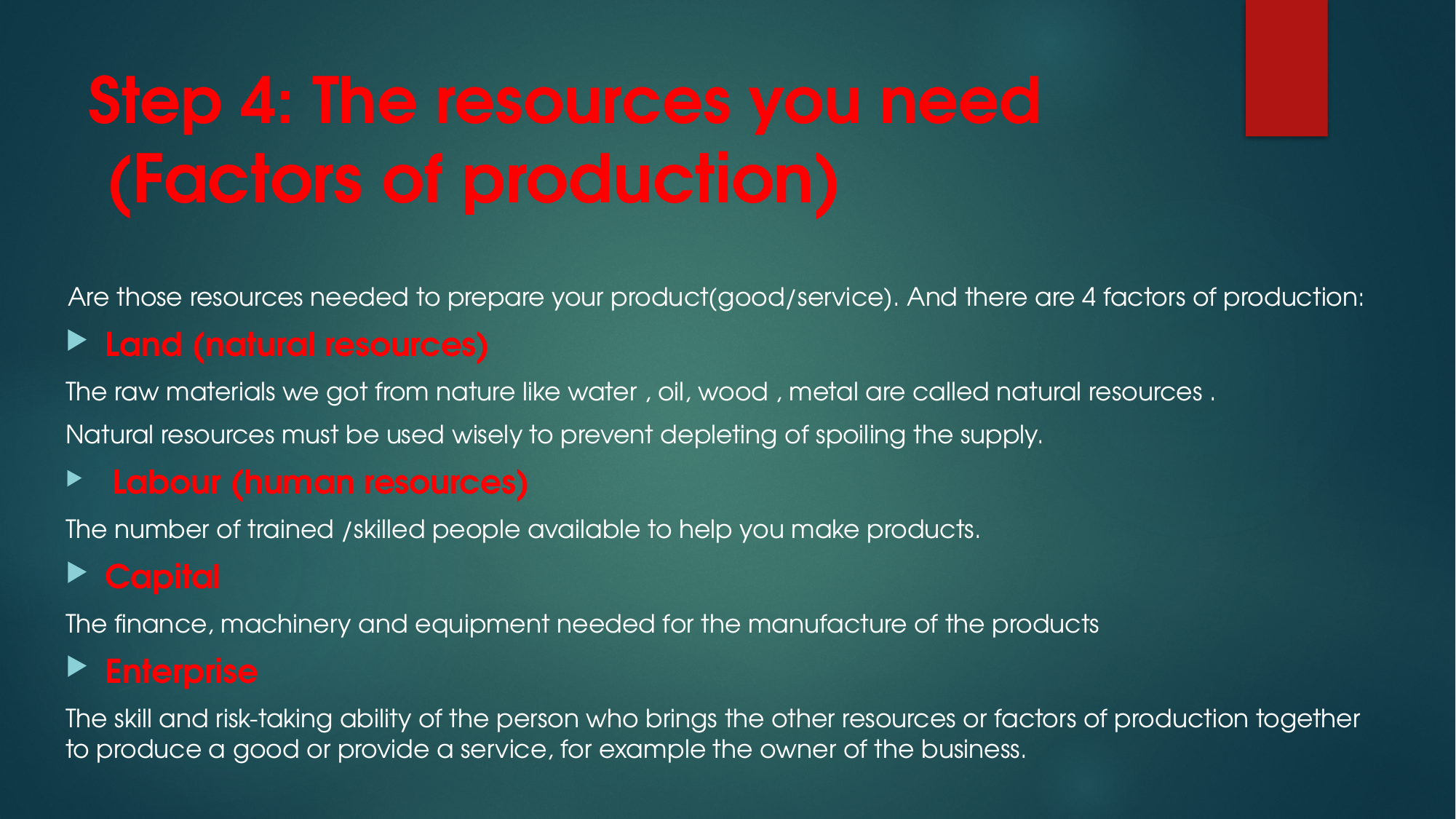

# Step 4: The resources you need (Factors of production)
Are those resources needed to prepare your product(good/service). And there are 4 factors of production:
Land (natural resources)
The raw materials we got from nature like water , oil, wood , metal are called natural resources .
Natural resources must be used wisely to prevent depleting of spoiling the supply.
 Labour (human resources)
The number of trained /skilled people available to help you make products.
Capital
The finance, machinery and equipment needed for the manufacture of the products
Enterprise
The skill and risk-taking ability of the person who brings the other resources or factors of production together to produce a good or provide a service, for example the owner of the business.